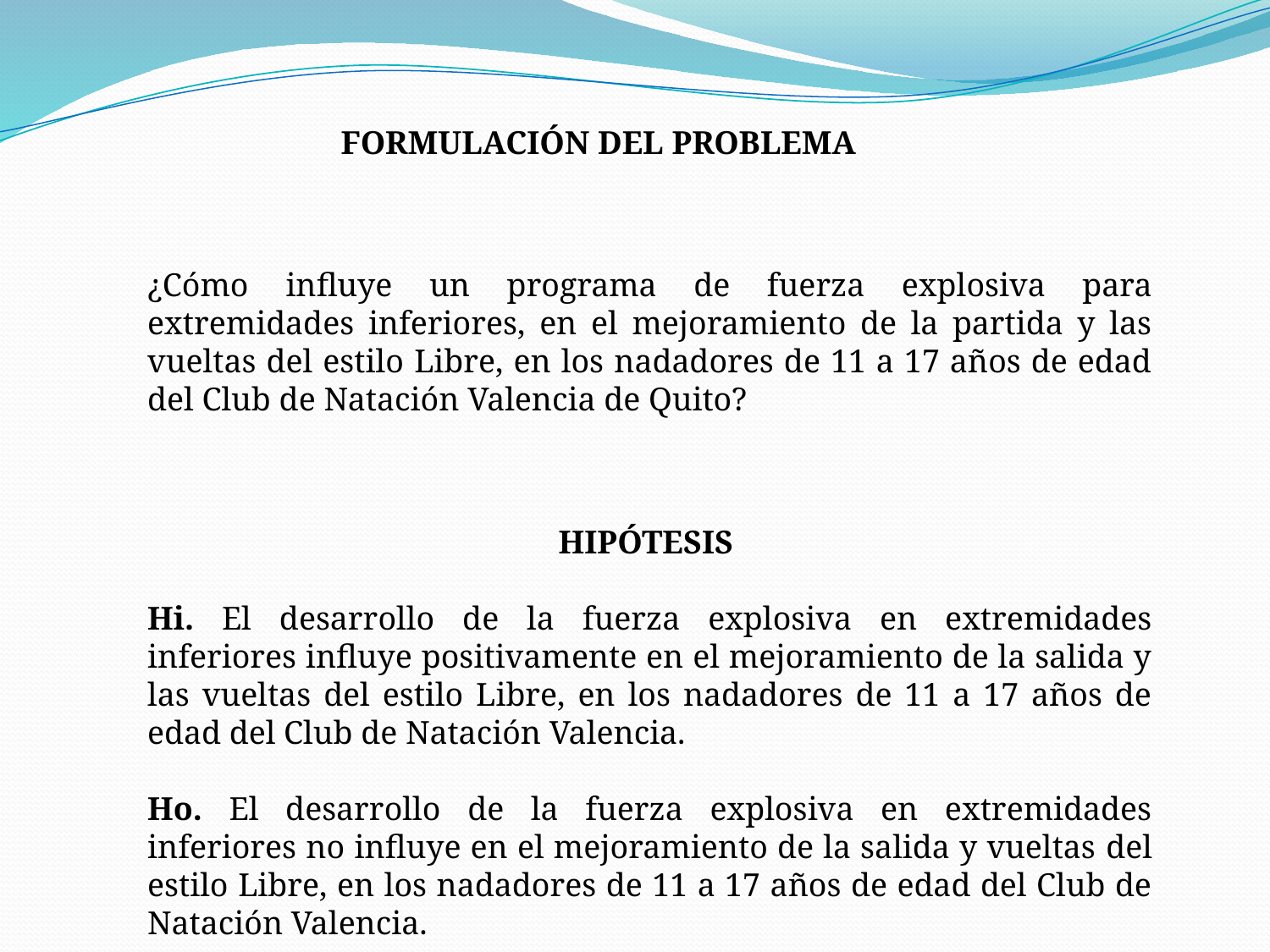

FORMULACIÓN DEL PROBLEMA
¿Cómo influye un programa de fuerza explosiva para extremidades inferiores, en el mejoramiento de la partida y las vueltas del estilo Libre, en los nadadores de 11 a 17 años de edad del Club de Natación Valencia de Quito?
HIPÓTESIS

Hi. El desarrollo de la fuerza explosiva en extremidades inferiores influye positivamente en el mejoramiento de la salida y las vueltas del estilo Libre, en los nadadores de 11 a 17 años de edad del Club de Natación Valencia.

Ho. El desarrollo de la fuerza explosiva en extremidades inferiores no influye en el mejoramiento de la salida y vueltas del estilo Libre, en los nadadores de 11 a 17 años de edad del Club de Natación Valencia.